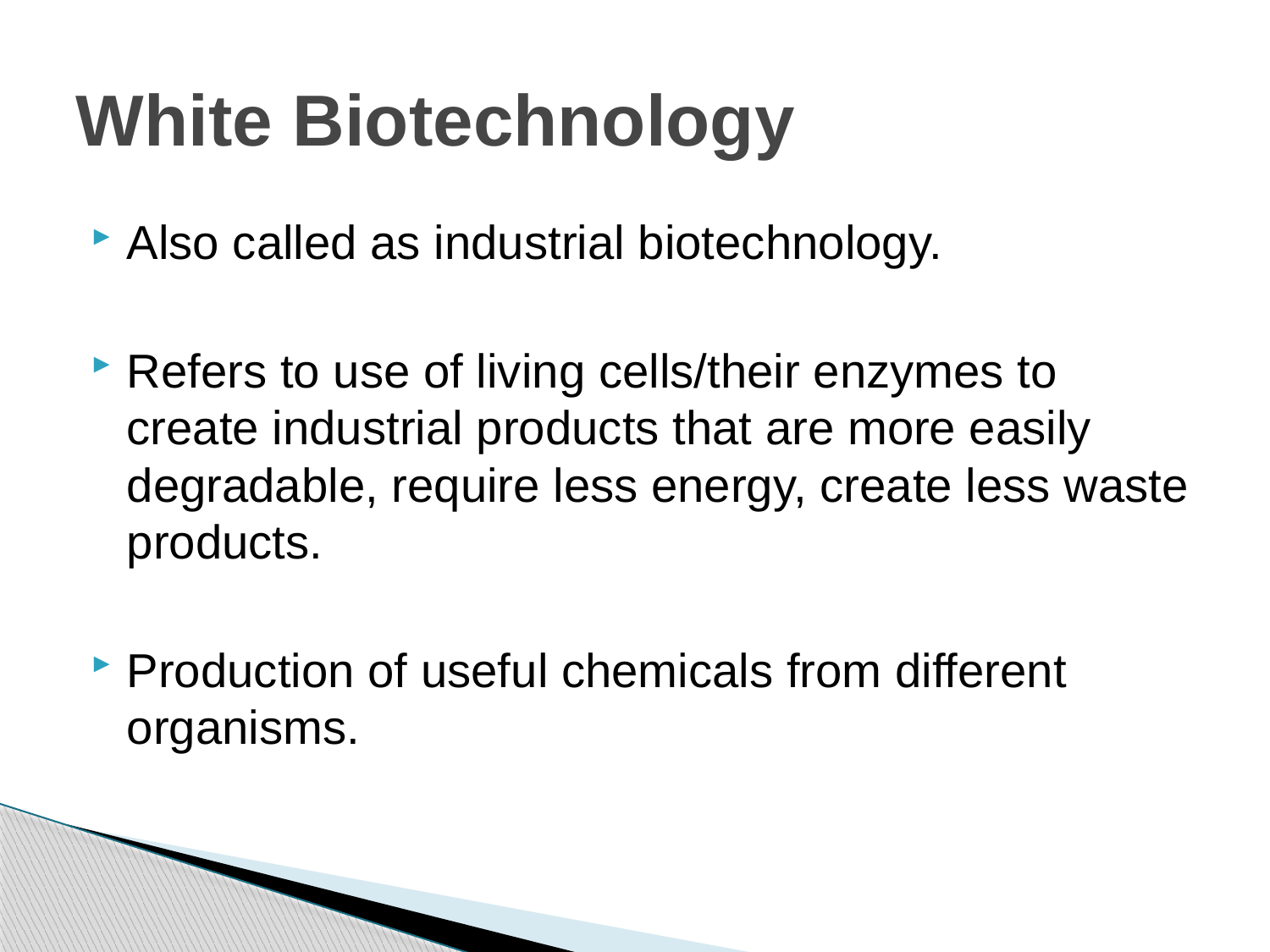

# White Biotechnology
Also called as industrial biotechnology.

Refers to use of living cells/their enzymes to create industrial products that are more easily degradable, require less energy, create less waste products.

Production of useful chemicals from different organisms.